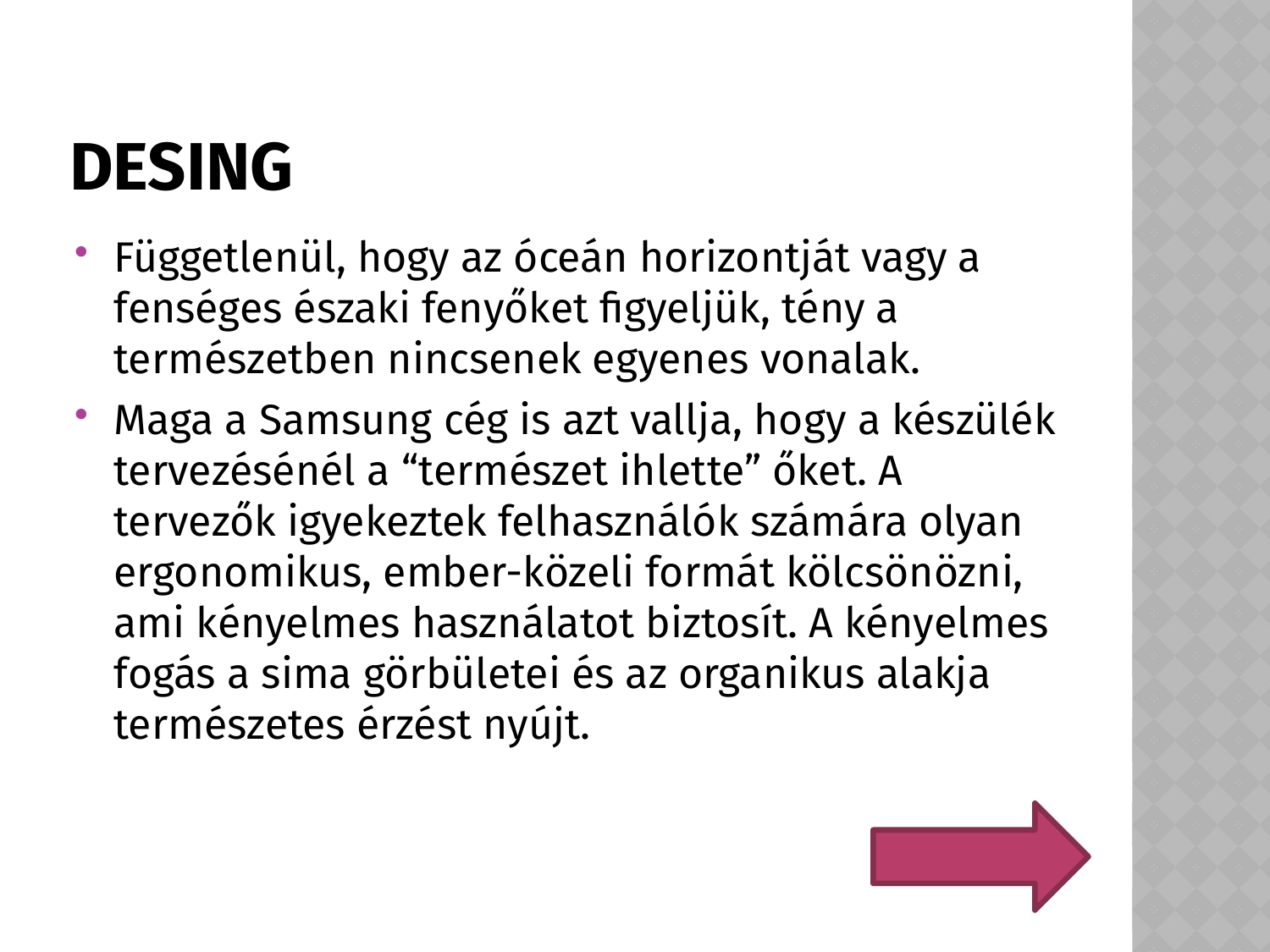

# Desing
Függetlenül, hogy az óceán horizontját vagy a fenséges északi fenyőket figyeljük, tény a természetben nincsenek egyenes vonalak.
Maga a Samsung cég is azt vallja, hogy a készülék tervezésénél a “természet ihlette” őket. A tervezők igyekeztek felhasználók számára olyan ergonomikus, ember-közeli formát kölcsönözni, ami kényelmes használatot biztosít. A kényelmes fogás a sima görbületei és az organikus alakja természetes érzést nyújt.